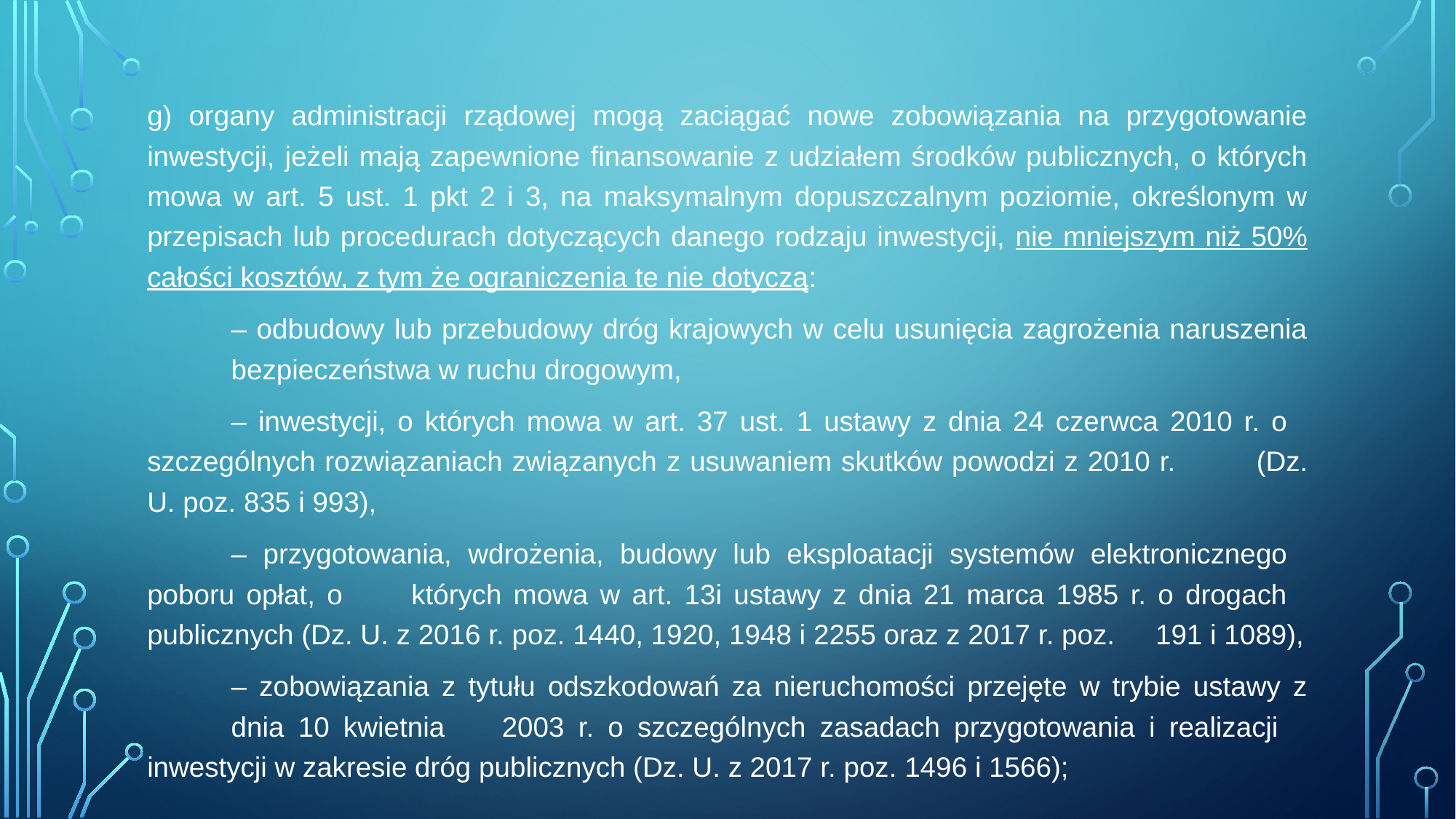

g) organy administracji rządowej mogą zaciągać nowe zobowiązania na przygotowanie inwestycji, jeżeli mają zapewnione finansowanie z udziałem środków publicznych, o których mowa w art. 5 ust. 1 pkt 2 i 3, na maksymalnym dopuszczalnym poziomie, określonym w przepisach lub procedurach dotyczących danego rodzaju inwestycji, nie mniejszym niż 50% całości kosztów, z tym że ograniczenia te nie dotyczą:
	– odbudowy lub przebudowy dróg krajowych w celu usunięcia zagrożenia naruszenia 	bezpieczeństwa w ruchu drogowym,
	– inwestycji, o których mowa w art. 37 ust. 1 ustawy z dnia 24 czerwca 2010 r. o 	szczególnych rozwiązaniach związanych z usuwaniem skutków powodzi z 2010 r. 	(Dz. U. poz. 835 i 993),
	– przygotowania, wdrożenia, budowy lub eksploatacji systemów elektronicznego 	poboru opłat, o 	których mowa w art. 13i ustawy z dnia 21 marca 1985 r. o drogach 	publicznych (Dz. U. z 2016 r. poz. 1440, 1920, 1948 i 2255 oraz z 2017 r. poz. 	191 i 1089),
	– zobowiązania z tytułu odszkodowań za nieruchomości przejęte w trybie ustawy z 	dnia 10 kwietnia 	2003 r. o szczególnych zasadach przygotowania i realizacji 	inwestycji w zakresie dróg publicznych (Dz. U. z 2017 r. poz. 1496 i 1566);